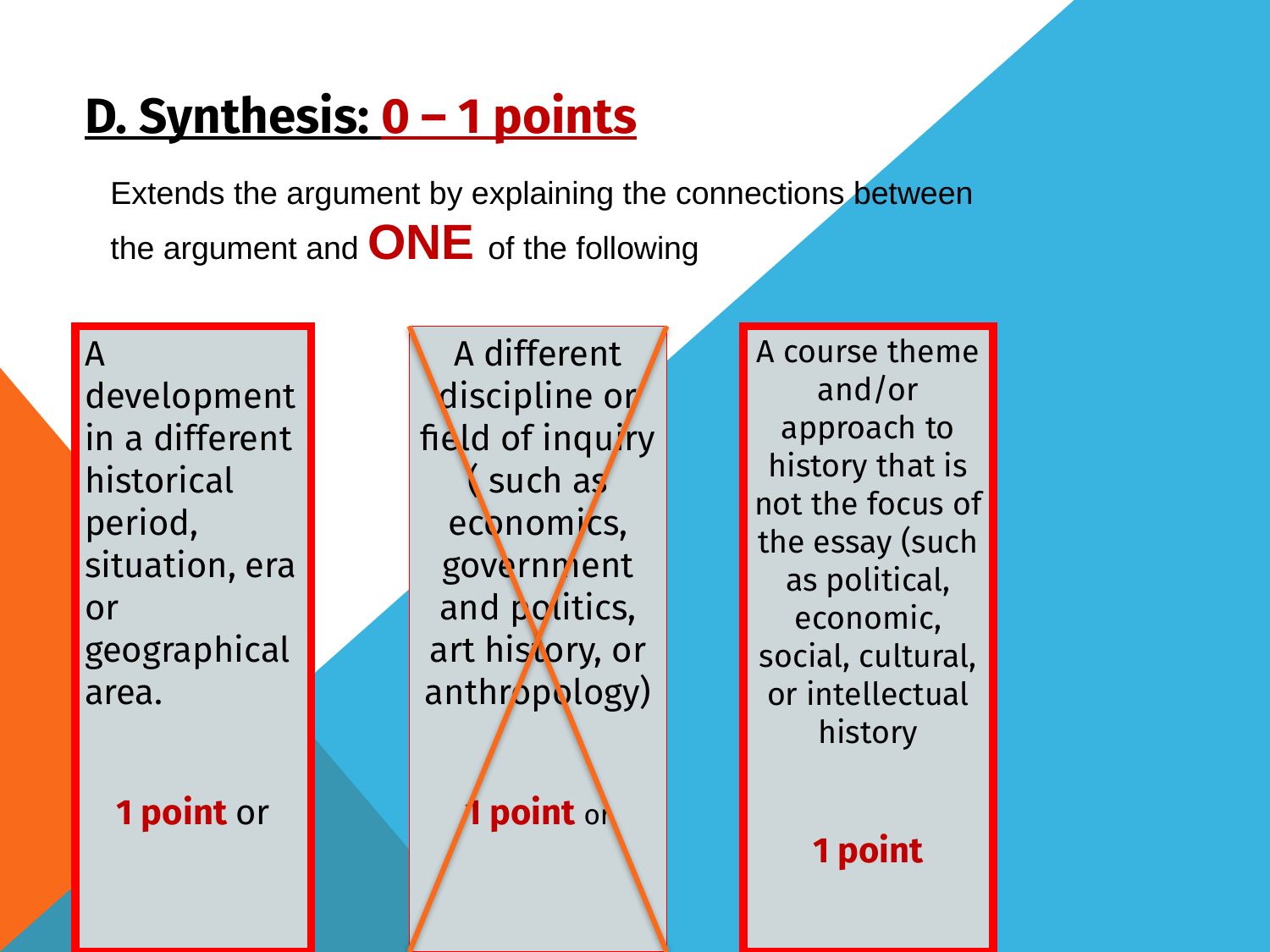

D. Synthesis: 0 – 1 points
Extends the argument by explaining the connections between the argument and ONE of the following
A different discipline or field of inquiry ( such as economics, government and politics, art history, or anthropology)

1 point or
A development in a different historical period, situation, era or geographical area.

1 point or

A course theme and/or approach to history that is not the focus of the essay (such as political, economic, social, cultural, or intellectual history

1 point